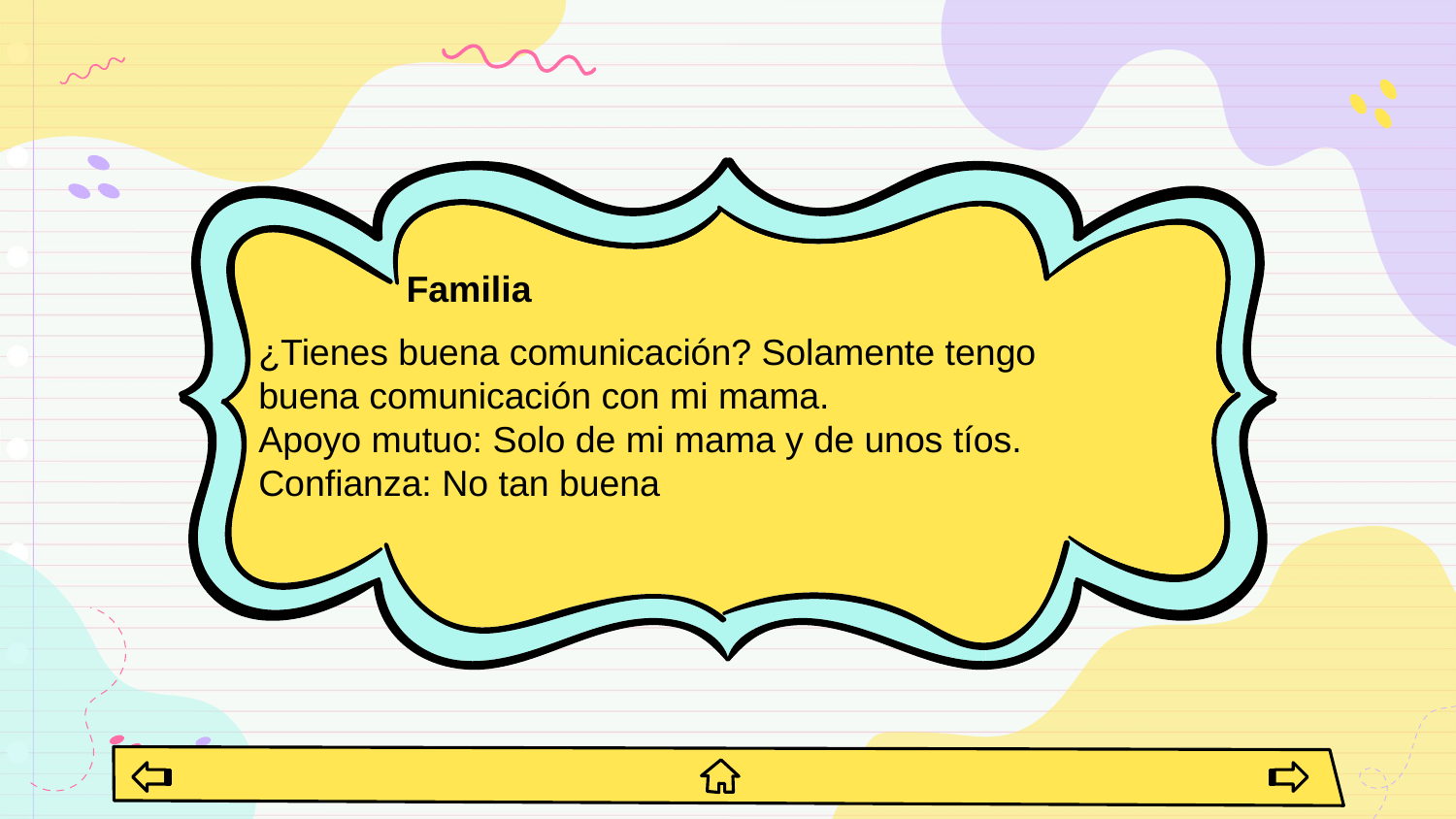

# Familia
¿Tienes buena comunicación? Solamente tengo buena comunicación con mi mama.
Apoyo mutuo: Solo de mi mama y de unos tíos.
Confianza: No tan buena